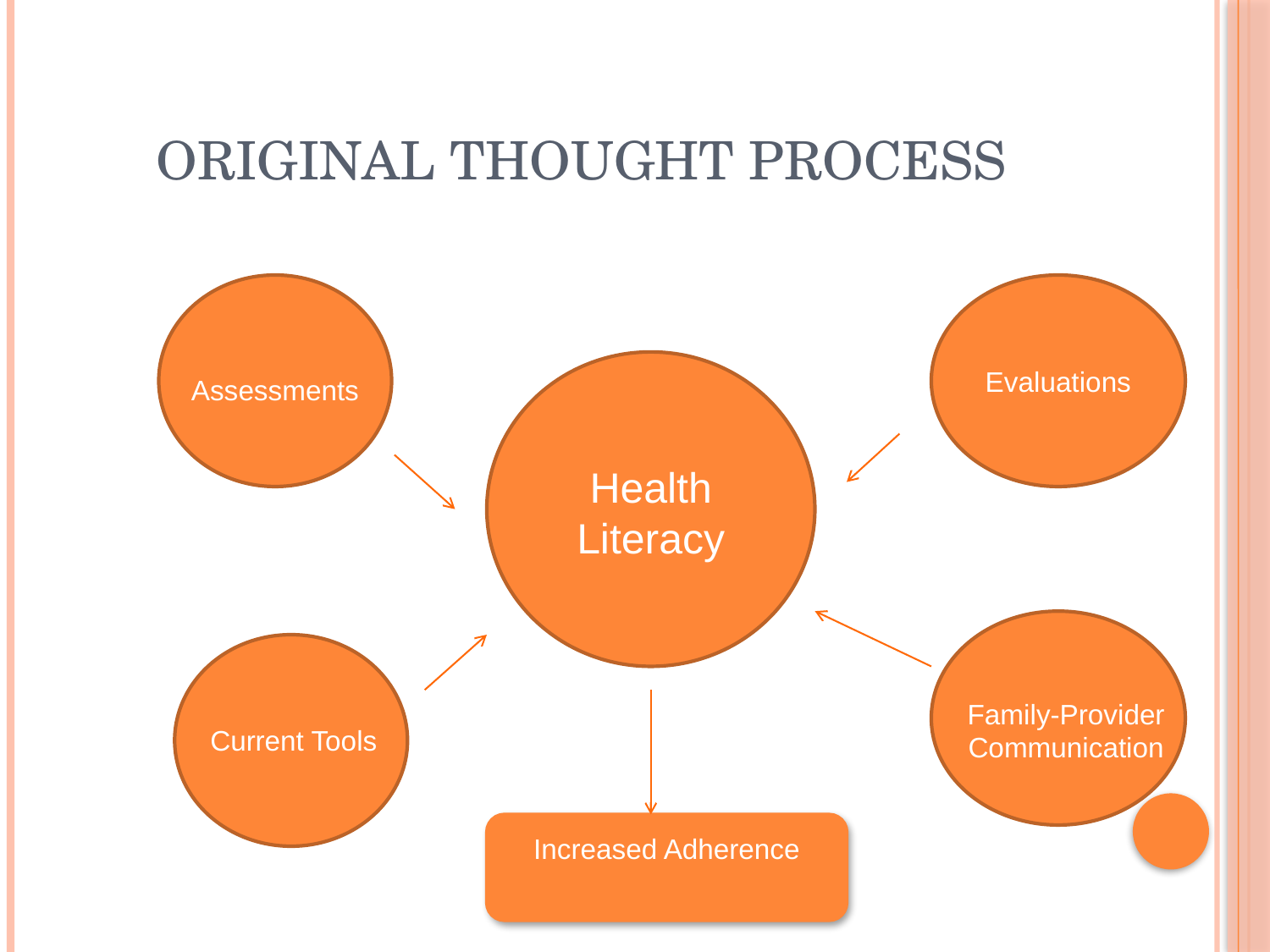

# Original Thought Process

Evaluations

Assessments
Health Literacy

Family-Provider
Communication
Current Tools

Increased Adherence